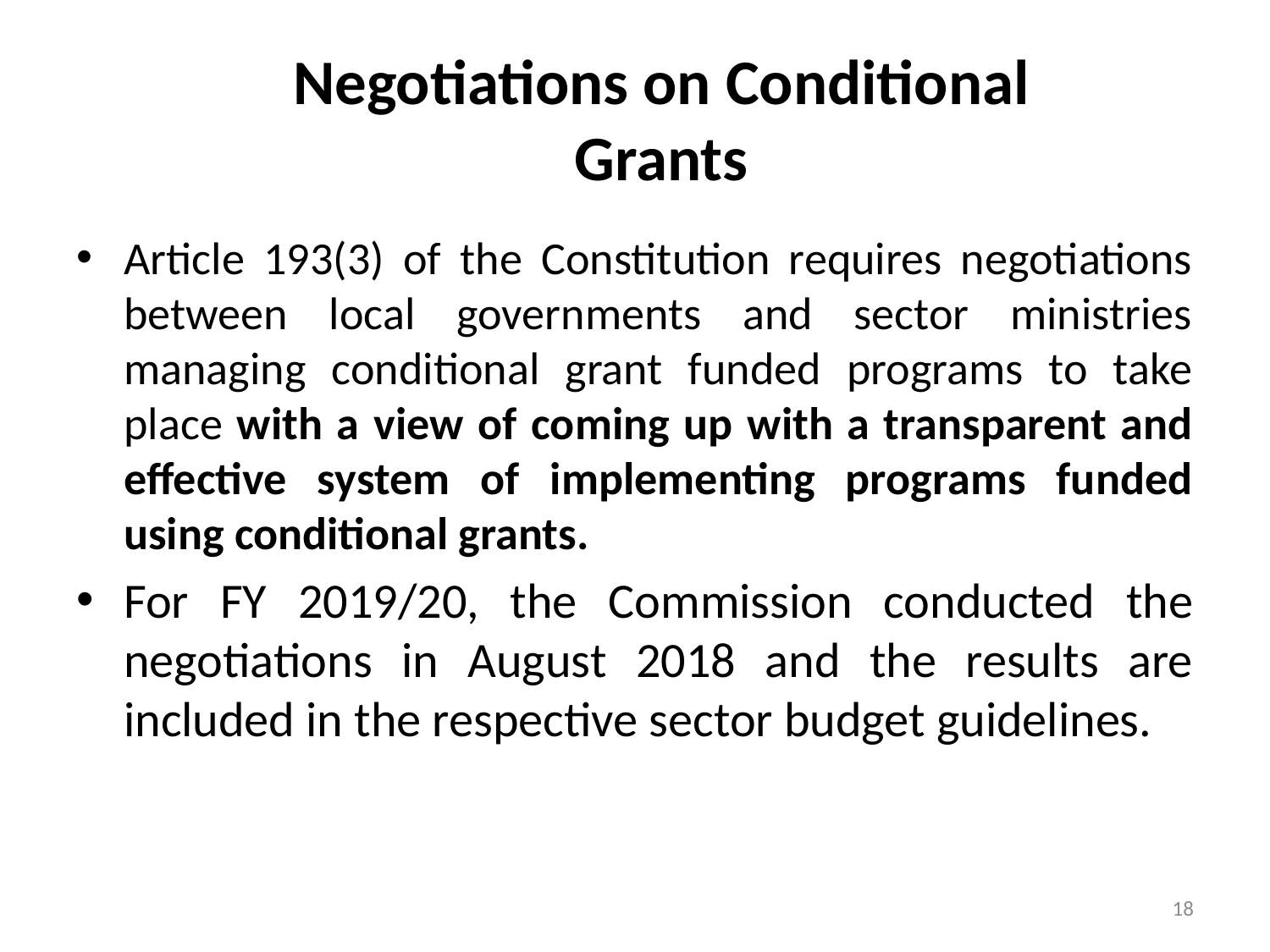

# Negotiations on Conditional Grants
Article 193(3) of the Constitution requires negotiations between local governments and sector ministries managing conditional grant funded programs to take place with a view of coming up with a transparent and effective system of implementing programs funded using conditional grants.
For FY 2019/20, the Commission conducted the negotiations in August 2018 and the results are included in the respective sector budget guidelines.

18